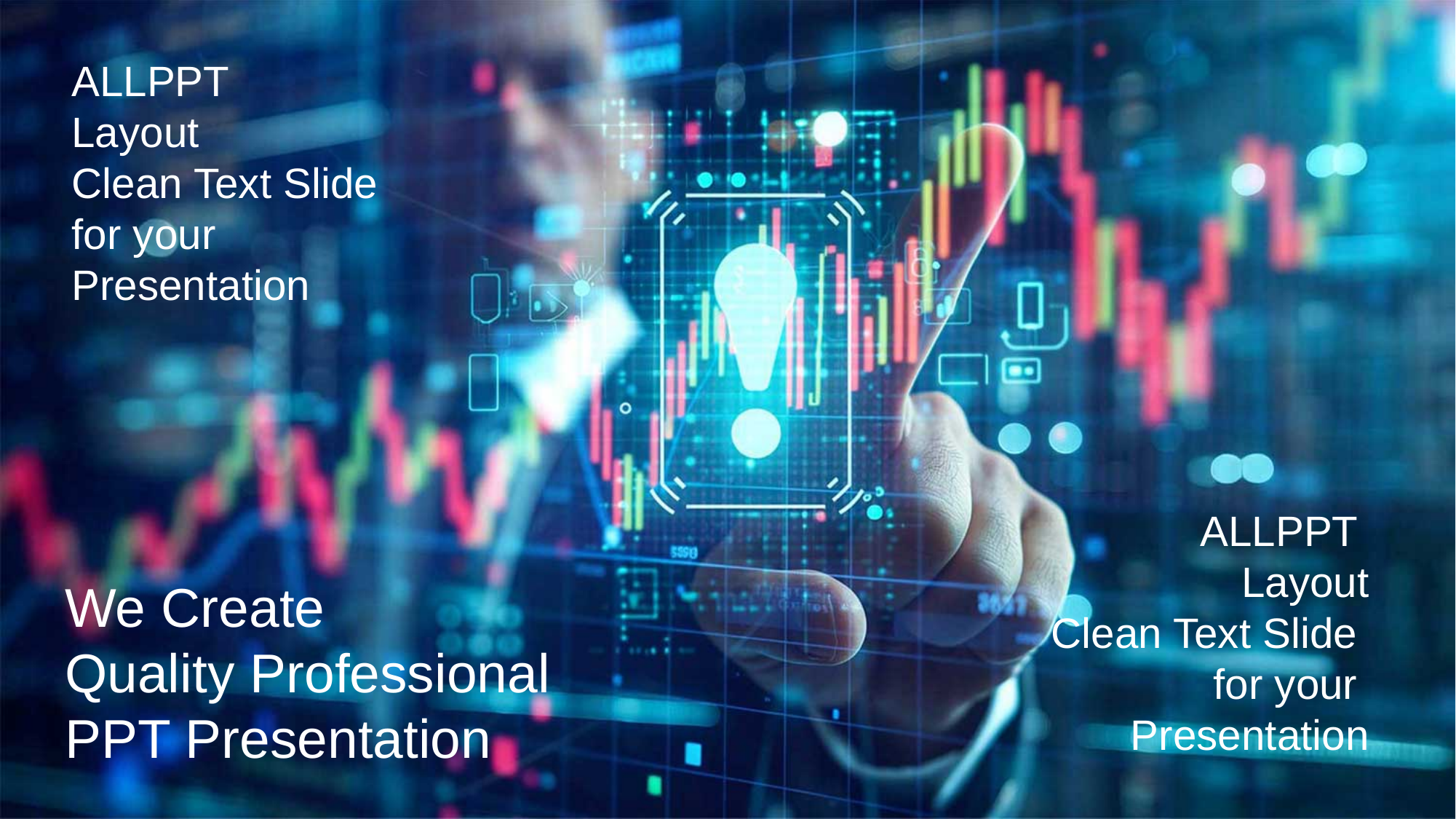

ALLPPT
Layout
Clean Text Slide
for your
Presentation
ALLPPT
Layout
Clean Text Slide
for your
Presentation
We Create
Quality Professional
PPT Presentation